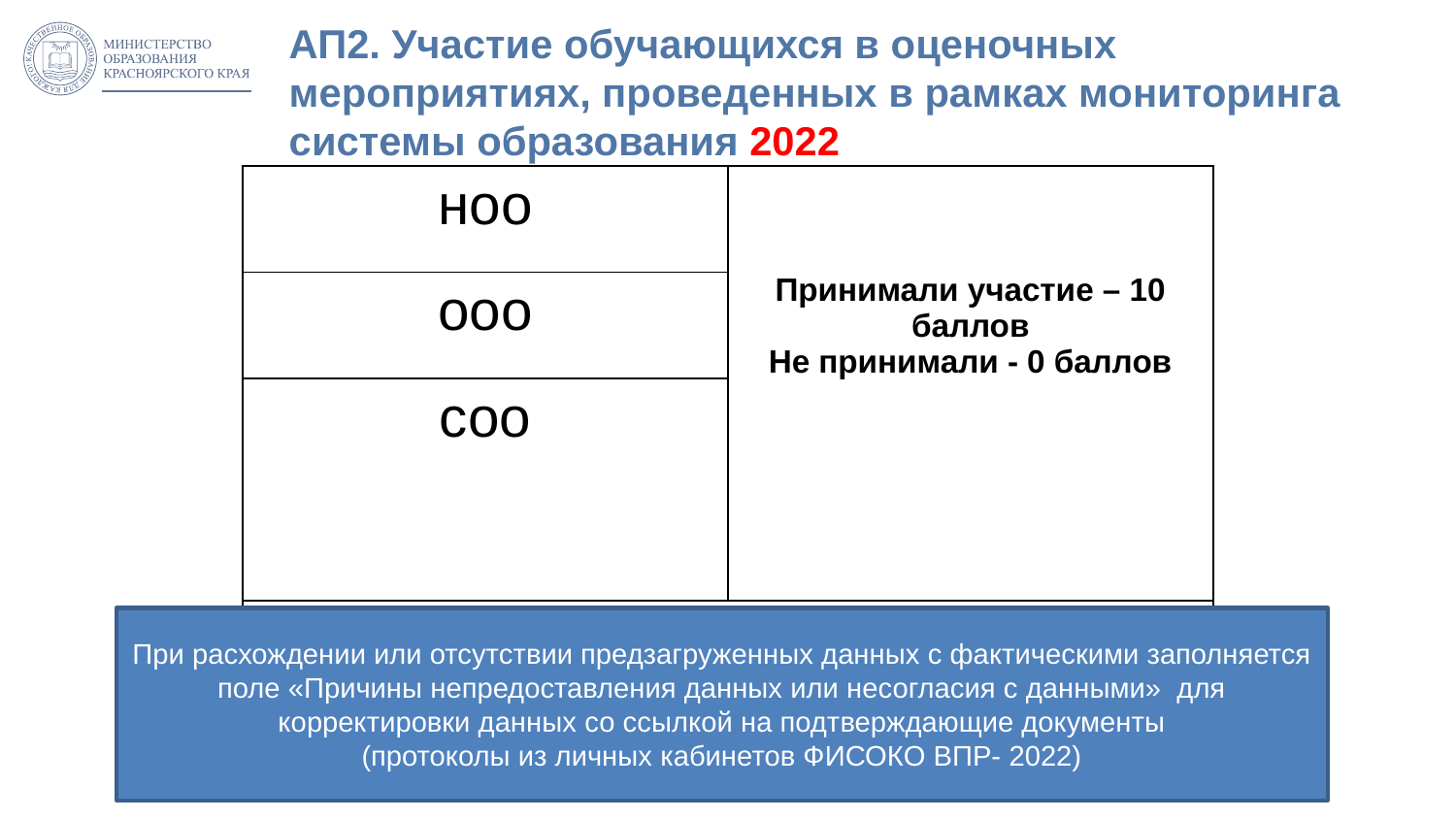

# АП2. Участие обучающихся в оценочных мероприятиях, проведенных в рамках мониторинга системы образования 2022
| ноо | Принимали участие – 10 баллов Не принимали - 0 баллов |
| --- | --- |
| ооо |  |
| соо |  |
| НЕ ЗАБЫТЬ СОХРАНИТЬ ВНЕСЕННЫЕ ДАНЫЕ!!! ДАЛЕЕ… |  |

При расхождении или отсутствии предзагруженных данных с фактическими заполняется поле «Причины непредоставления данных или несогласия с данными»  для корректировки данных со ссылкой на подтверждающие документы
(протоколы из личных кабинетов ФИСОКО ВПР- 2022)
15